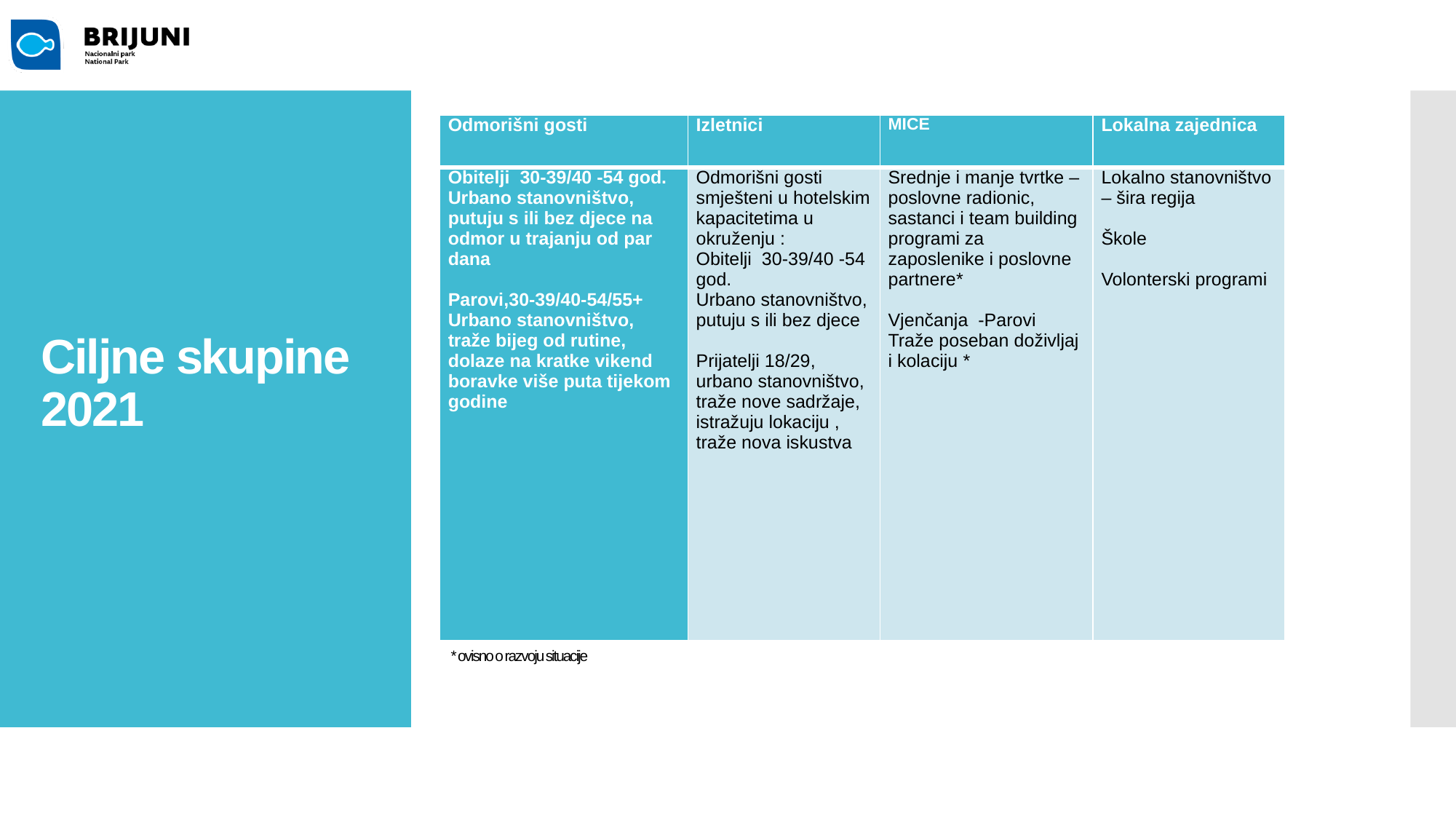

| Odmorišni gosti | Izletnici | MICE | Lokalna zajednica |
| --- | --- | --- | --- |
| Obitelji 30-39/40 -54 god. Urbano stanovništvo, putuju s ili bez djece na odmor u trajanju od par dana   Parovi,30-39/40-54/55+ Urbano stanovništvo, traže bijeg od rutine, dolaze na kratke vikend boravke više puta tijekom godine | Odmorišni gosti smješteni u hotelskim kapacitetima u okruženju : Obitelji 30-39/40 -54 god. Urbano stanovništvo, putuju s ili bez djece   Prijatelji 18/29, urbano stanovništvo, traže nove sadržaje, istražuju lokaciju , traže nova iskustva | Srednje i manje tvrtke – poslovne radionic, sastanci i team building programi za zaposlenike i poslovne partnere\*   Vjenčanja -Parovi Traže poseban doživljaj i kolaciju \* | Lokalno stanovništvo – šira regija   Škole   Volonterski programi |
Ciljne skupine 2021
# * ovisno o razvoju situacije